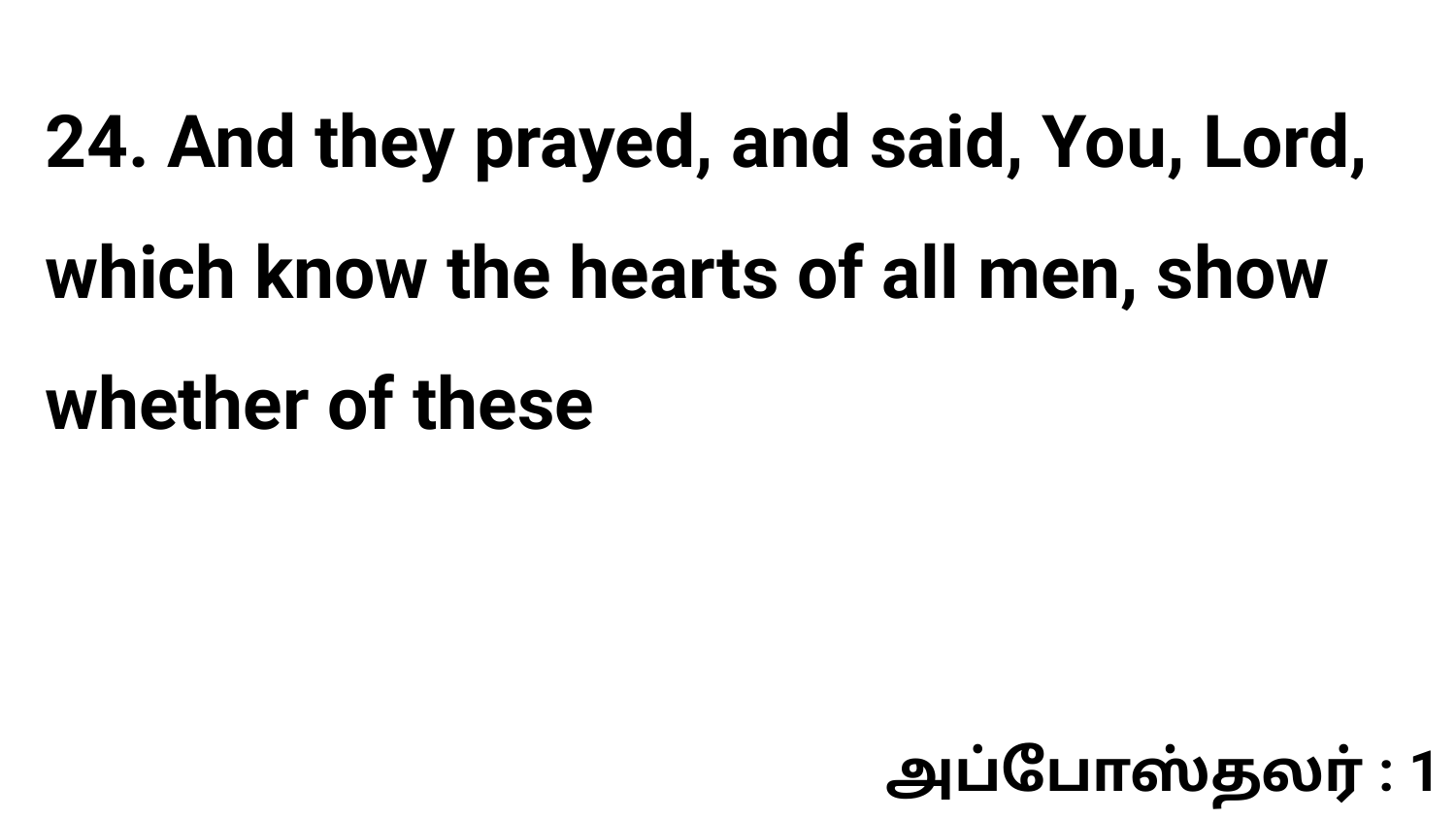

24. And they prayed, and said, You, Lord, which know the hearts of all men, show whether of these
அப்போஸ்தலர் : 1